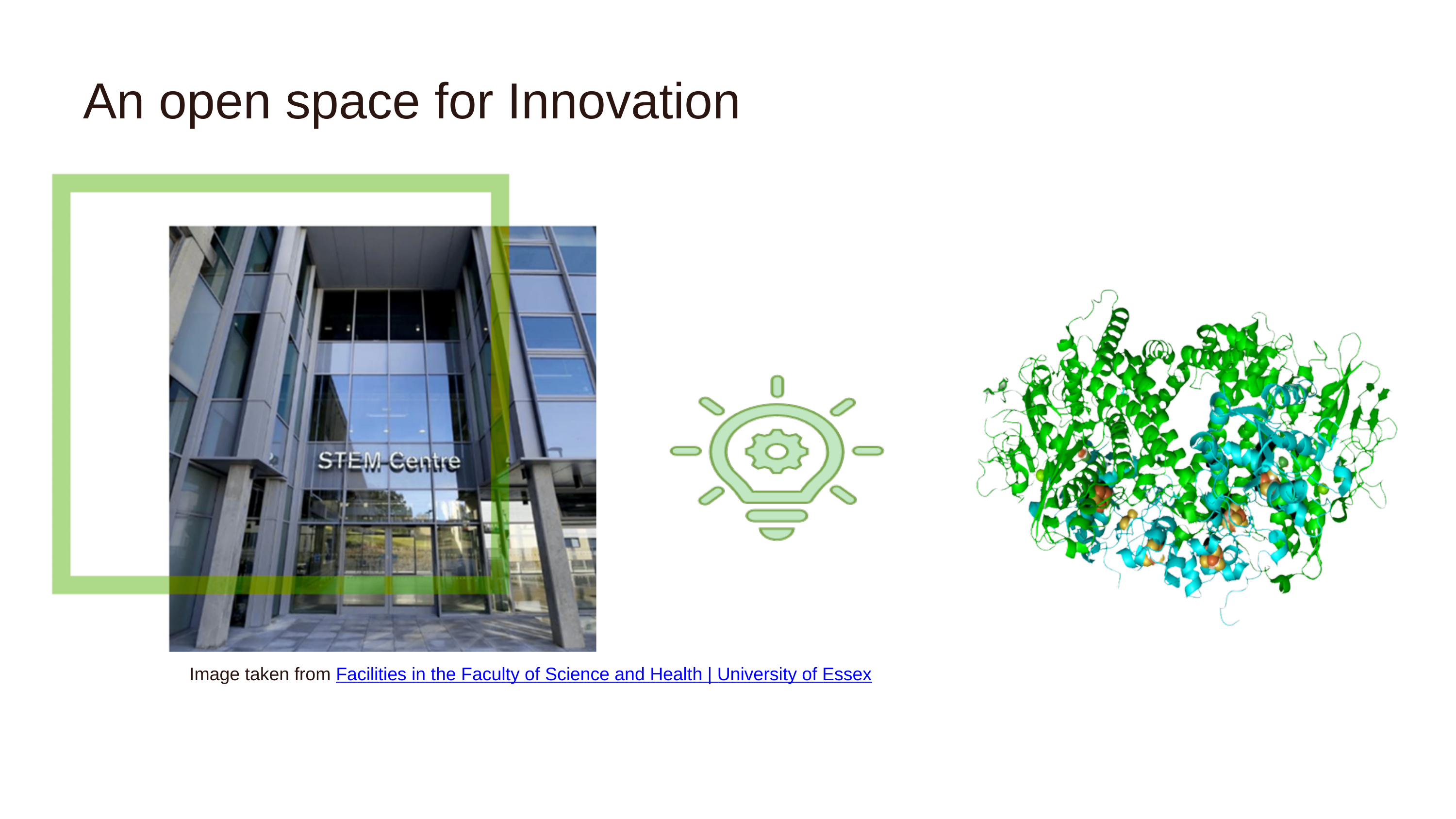

An open space for Innovation

Image taken from Facilities in the Faculty of Science and Health | University of Essex